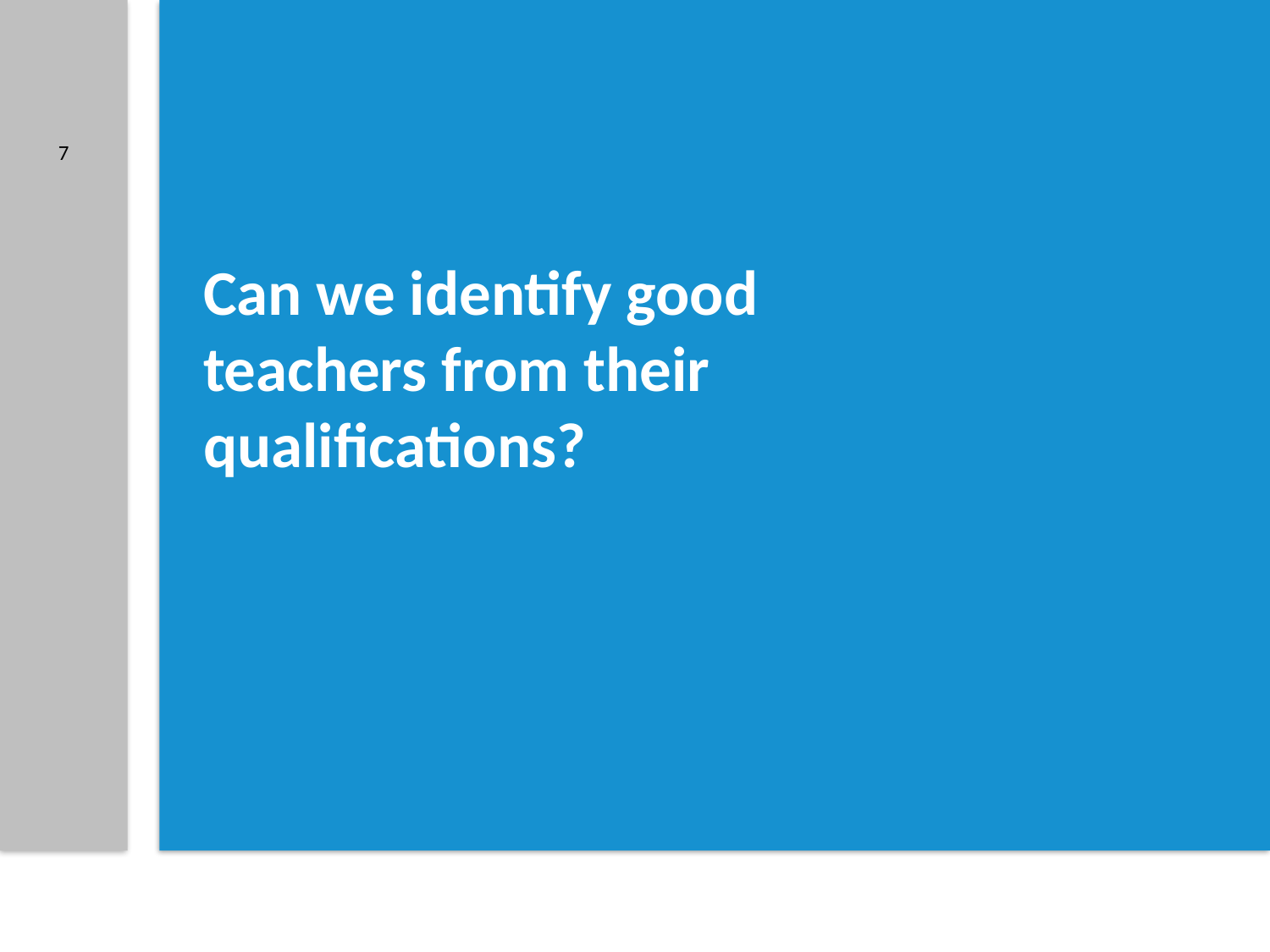

7
# Can we identify good teachers from their qualifications?